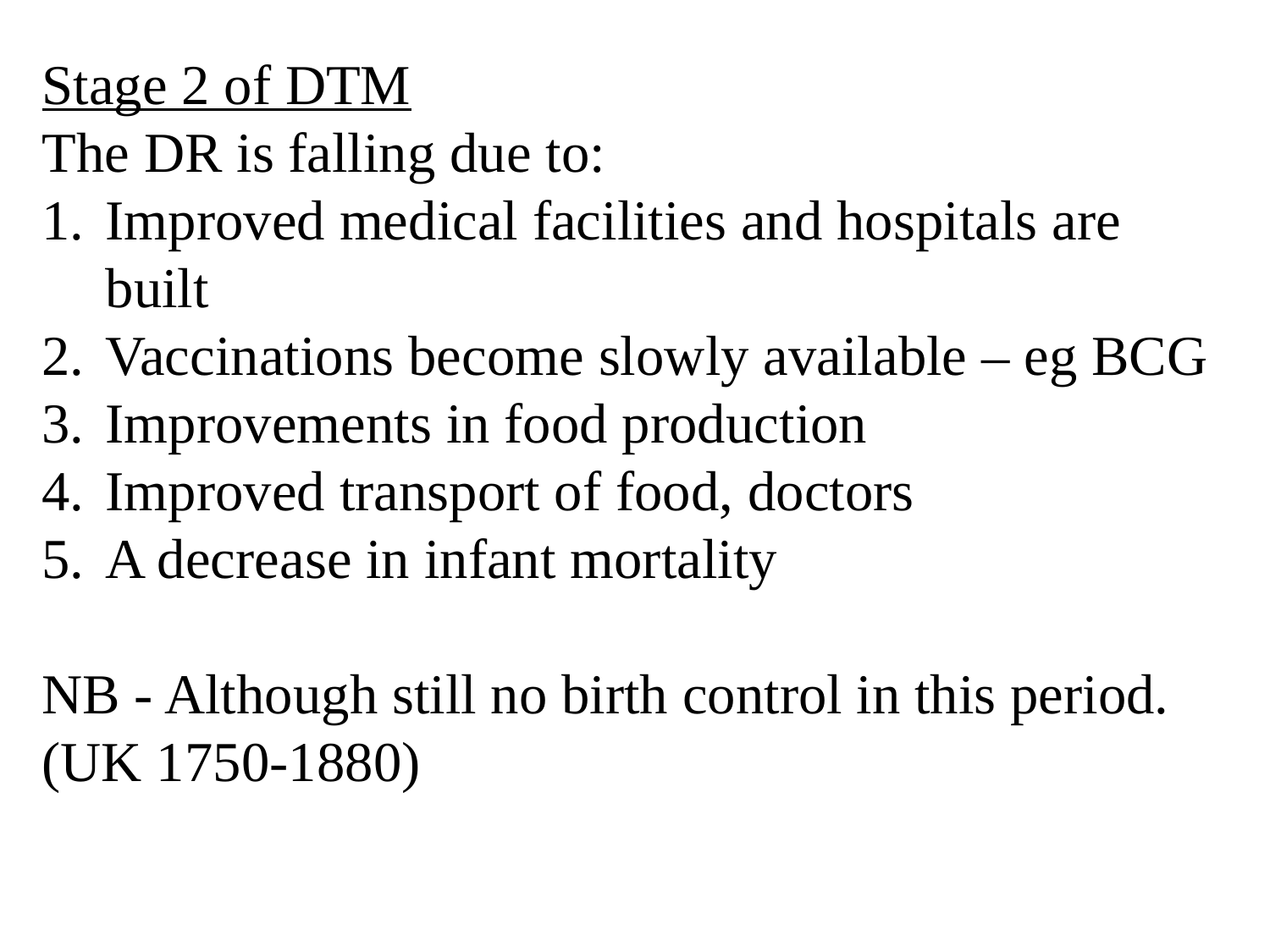

Stage 2 of DTM
The DR is falling due to:
Improved medical facilities and hospitals are built
Vaccinations become slowly available – eg BCG
Improvements in food production
Improved transport of food, doctors
A decrease in infant mortality

NB - Although still no birth control in this period.
(UK 1750-1880)